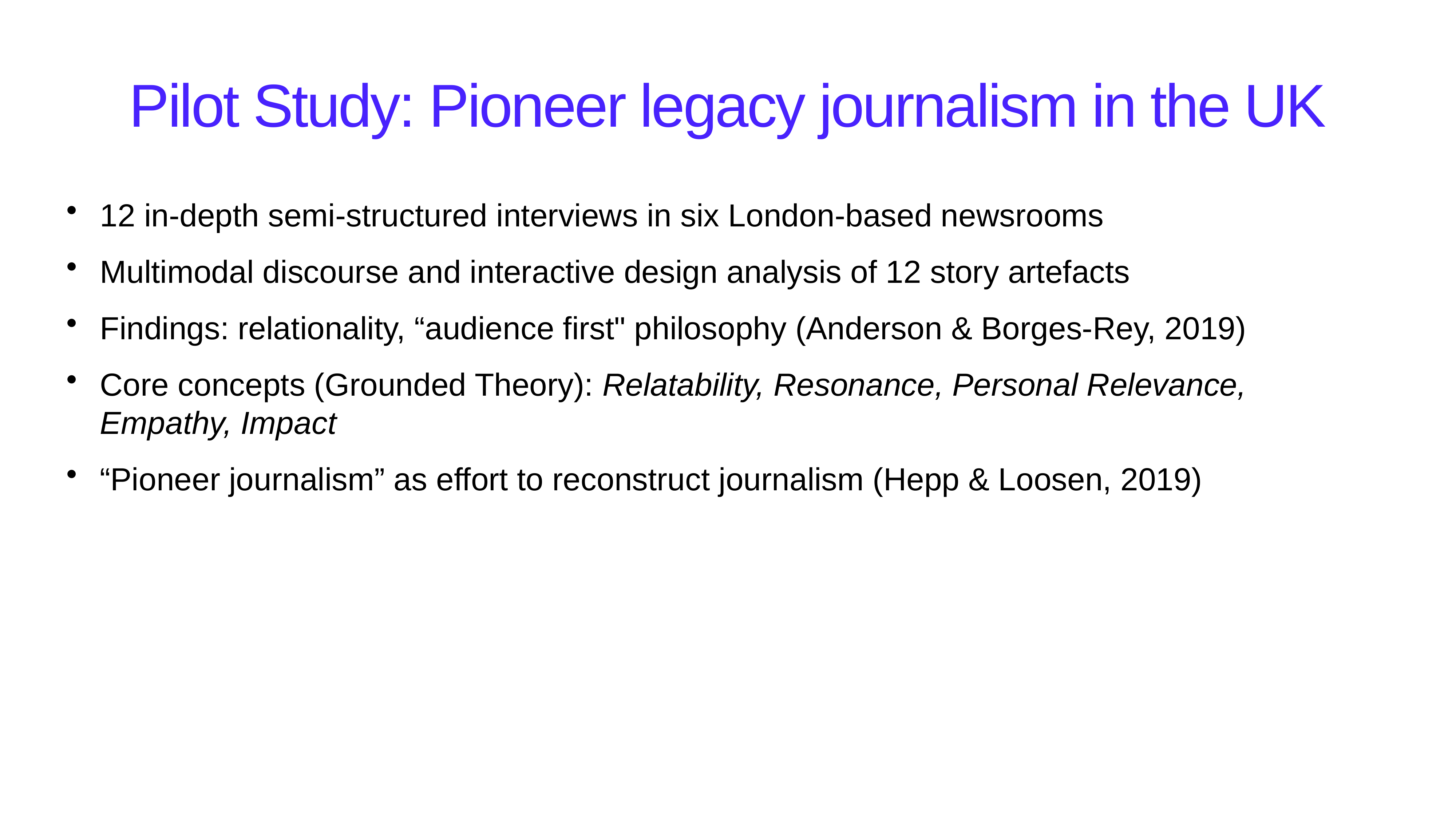

# Pilot Study: Pioneer legacy journalism in the UK
12 in-depth semi-structured interviews in six London-based newsrooms
Multimodal discourse and interactive design analysis of 12 story artefacts
Findings: relationality, “audience first" philosophy (Anderson & Borges-Rey, 2019)
Core concepts (Grounded Theory): Relatability, Resonance, Personal Relevance, Empathy, Impact
“Pioneer journalism” as effort to reconstruct journalism (Hepp & Loosen, 2019)